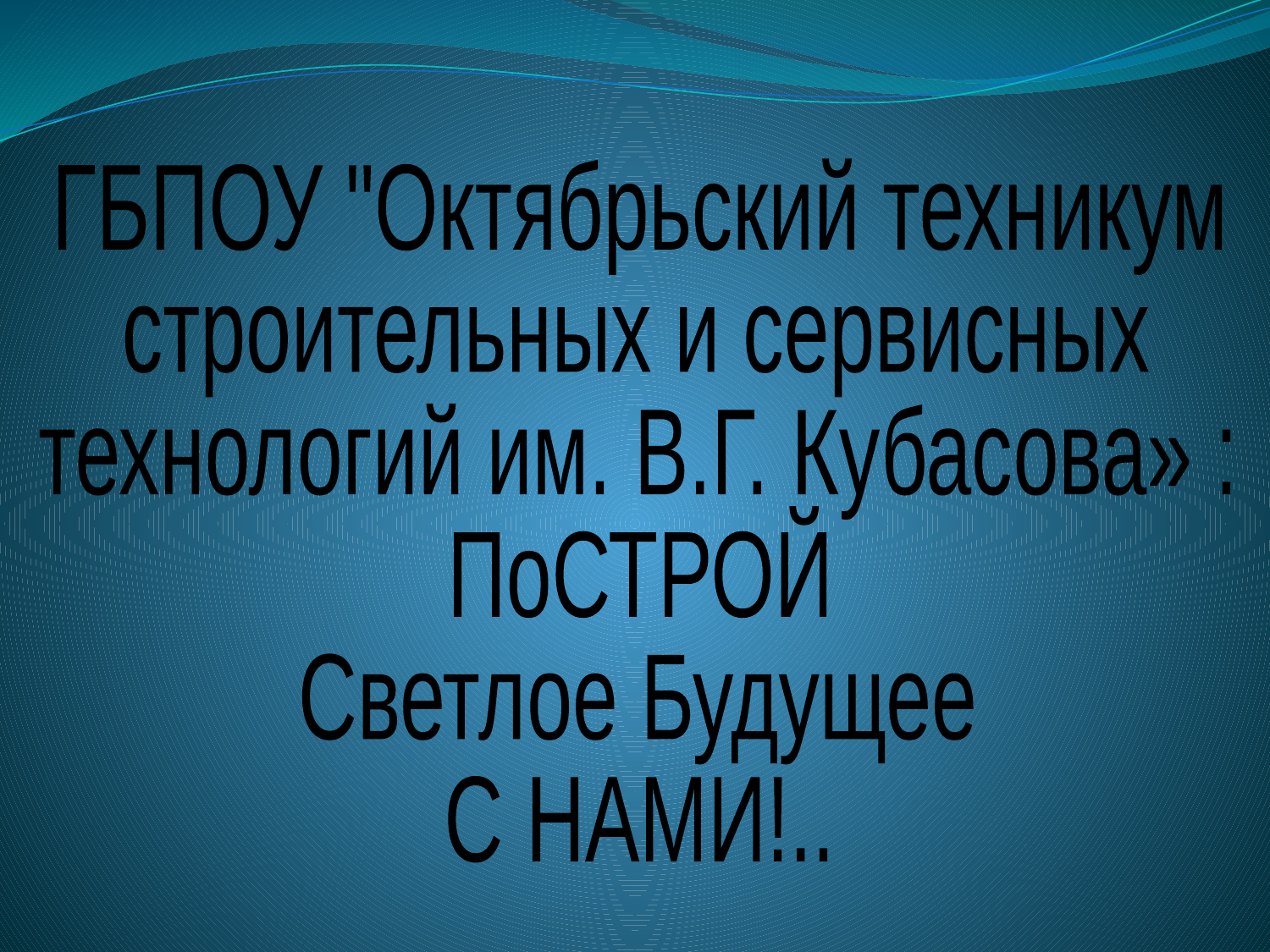

ГБПОУ "Октябрьский техникум
строительных и сервисных
технологий им. В.Г. Кубасова» :
ПоСТРОЙ
Светлое Будущее
С НАМИ!..